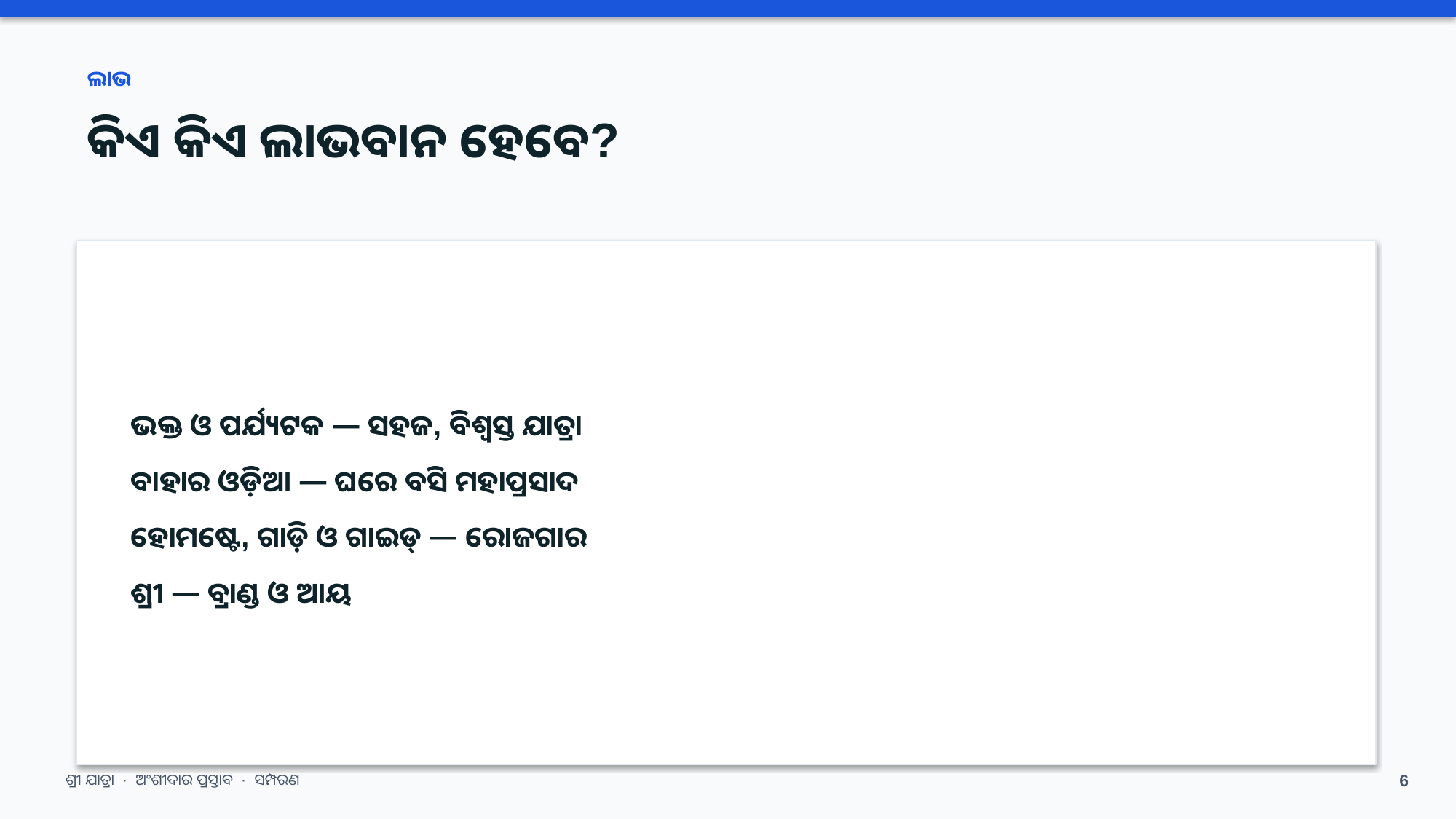

ଲାଭ
କିଏ କିଏ ଲାଭବାନ ହେବେ?

ଭକ୍ତ ଓ ପର୍ଯ୍ୟଟକ — ସହଜ, ବିଶ୍ୱସ୍ତ ଯାତ୍ରା
ବାହାର ଓଡ଼ିଆ — ଘରେ ବସି ମହାପ୍ରସାଦ
ହୋମଷ୍ଟେ, ଗାଡ଼ି ଓ ଗାଇଡ୍ — ରୋଜଗାର
ଶ୍ରୀ — ବ୍ରାଣ୍ଡ ଓ ଆୟ
ଶ୍ରୀ ଯାତ୍ରା  ·  ଅଂଶୀଦାର ପ୍ରସ୍ତାବ  ·  ସମ୍ପରଣ
6